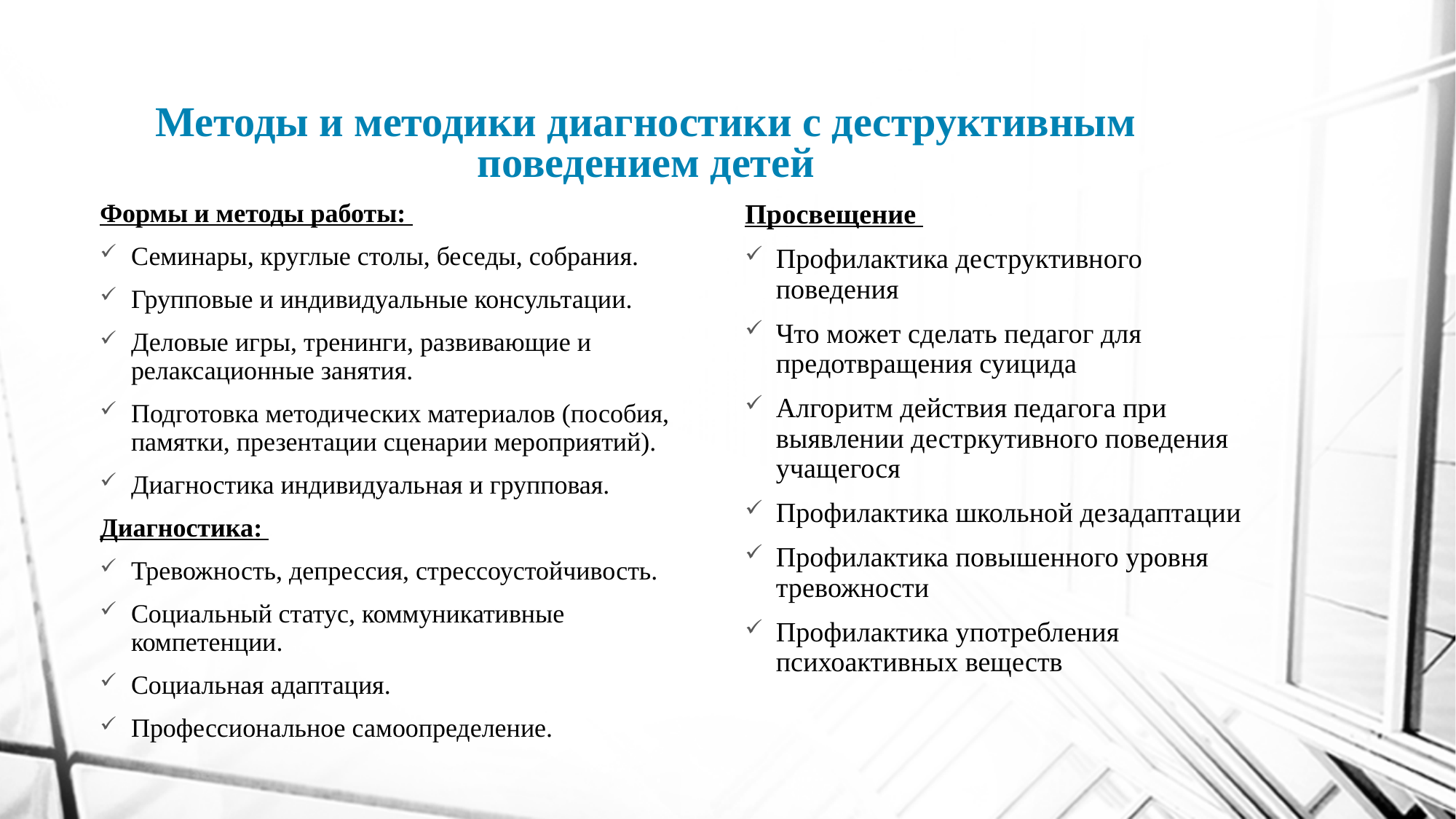

# Методы и методики диагностики с деструктивным поведением детей
Формы и методы работы:
Семинары, круглые столы, беседы, собрания.
Групповые и индивидуальные консультации.
Деловые игры, тренинги, развивающие и релаксационные занятия.
Подготовка методических материалов (пособия, памятки, презентации сценарии мероприятий).
Диагностика индивидуальная и групповая.
Диагностика:
Тревожность, депрессия, стрессоустойчивость.
Социальный статус, коммуникативные компетенции.
Социальная адаптация.
Профессиональное самоопределение.

Просвещение
Профилактика деструктивного поведения
Что может сделать педагог для предотвращения суицида
Алгоритм действия педагога при выявлении дестркутивного поведения учащегося
Профилактика школьной дезадаптации
Профилактика повышенного уровня тревожности
Профилактика употребления психоактивных веществ